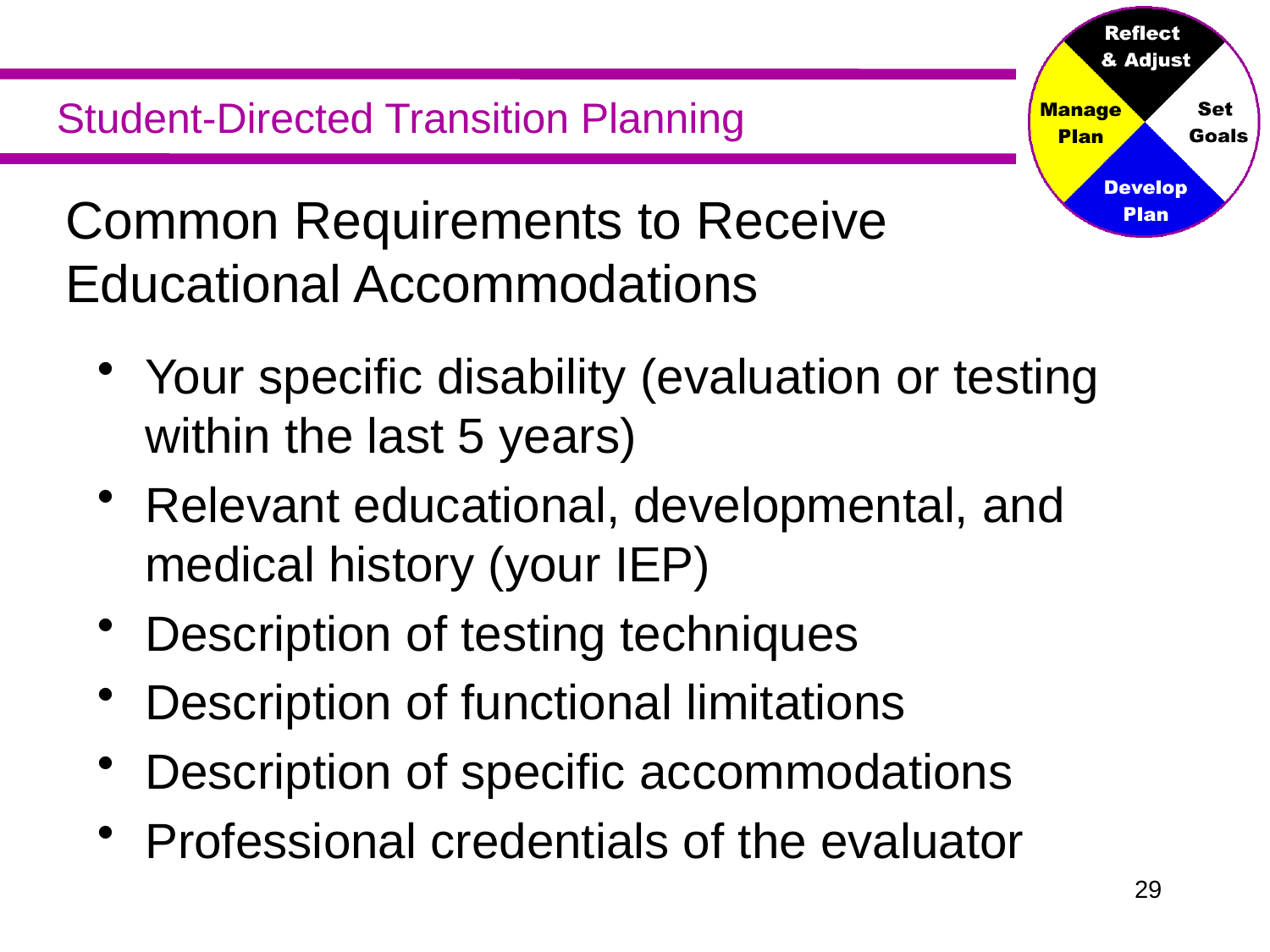

Common Requirements to Receive Educational Accommodations
Your specific disability (evaluation or testing within the last 5 years)
Relevant educational, developmental, and medical history (your IEP)
Description of testing techniques
Description of functional limitations
Description of specific accommodations
Professional credentials of the evaluator
29